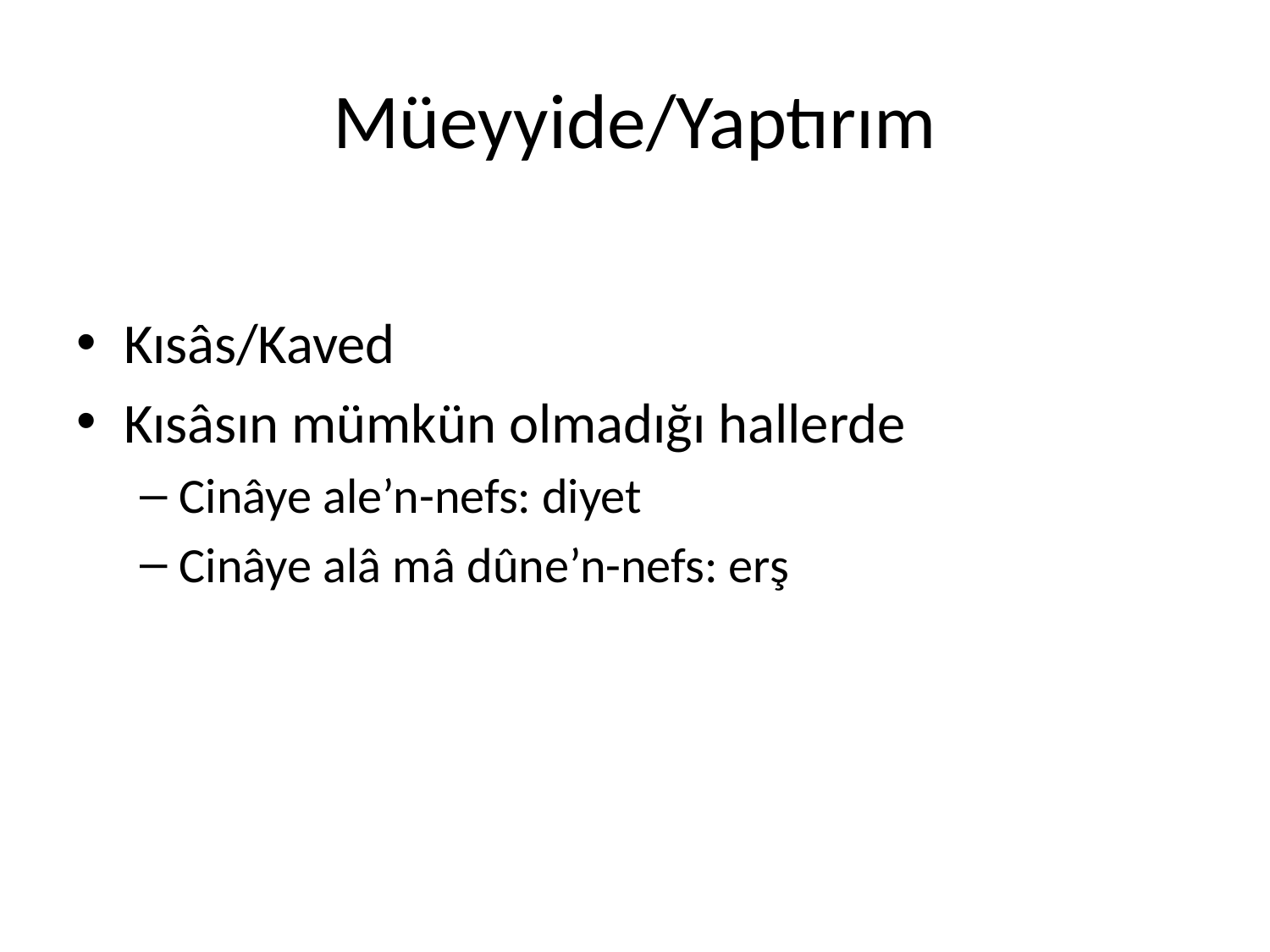

# Müeyyide/Yaptırım

Kısâs/Kaved
Kısâsın mümkün olmadığı hallerde
Cinâye ale’n-nefs: diyet
Cinâye alâ mâ dûne’n-nefs: erş